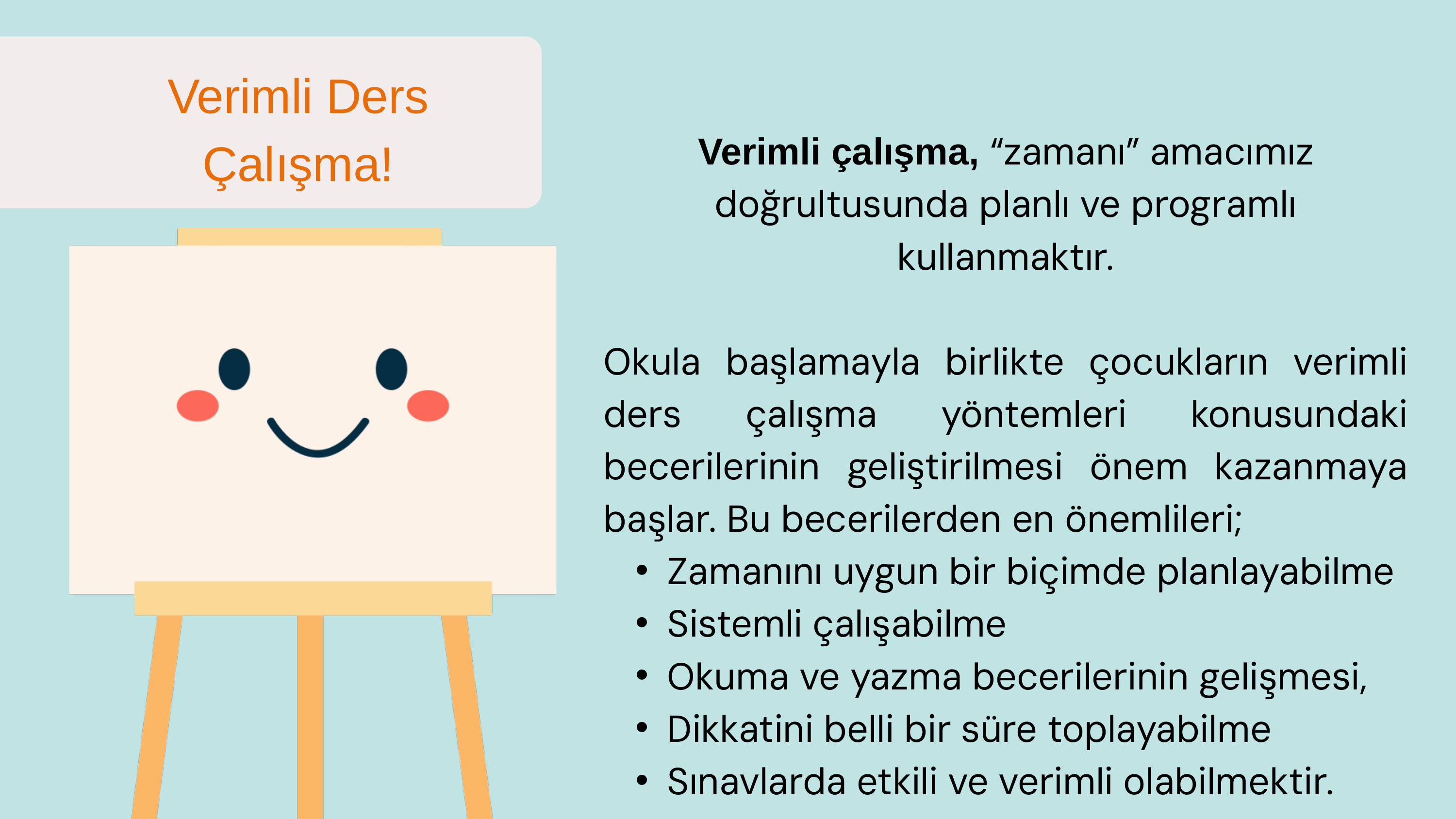

Verimli Ders Çalışma!
Verimli çalışma, “zamanı” amacımız doğrultusunda planlı ve programlı kullanmaktır.

Okula başlamayla birlikte çocukların verimli ders çalışma yöntemleri konusundaki becerilerinin geliştirilmesi önem kazanmaya başlar. Bu becerilerden en önemlileri;
Zamanını uygun bir biçimde planlayabilme
Sistemli çalışabilme
Okuma ve yazma becerilerinin gelişmesi,
Dikkatini belli bir süre toplayabilme
Sınavlarda etkili ve verimli olabilmektir.